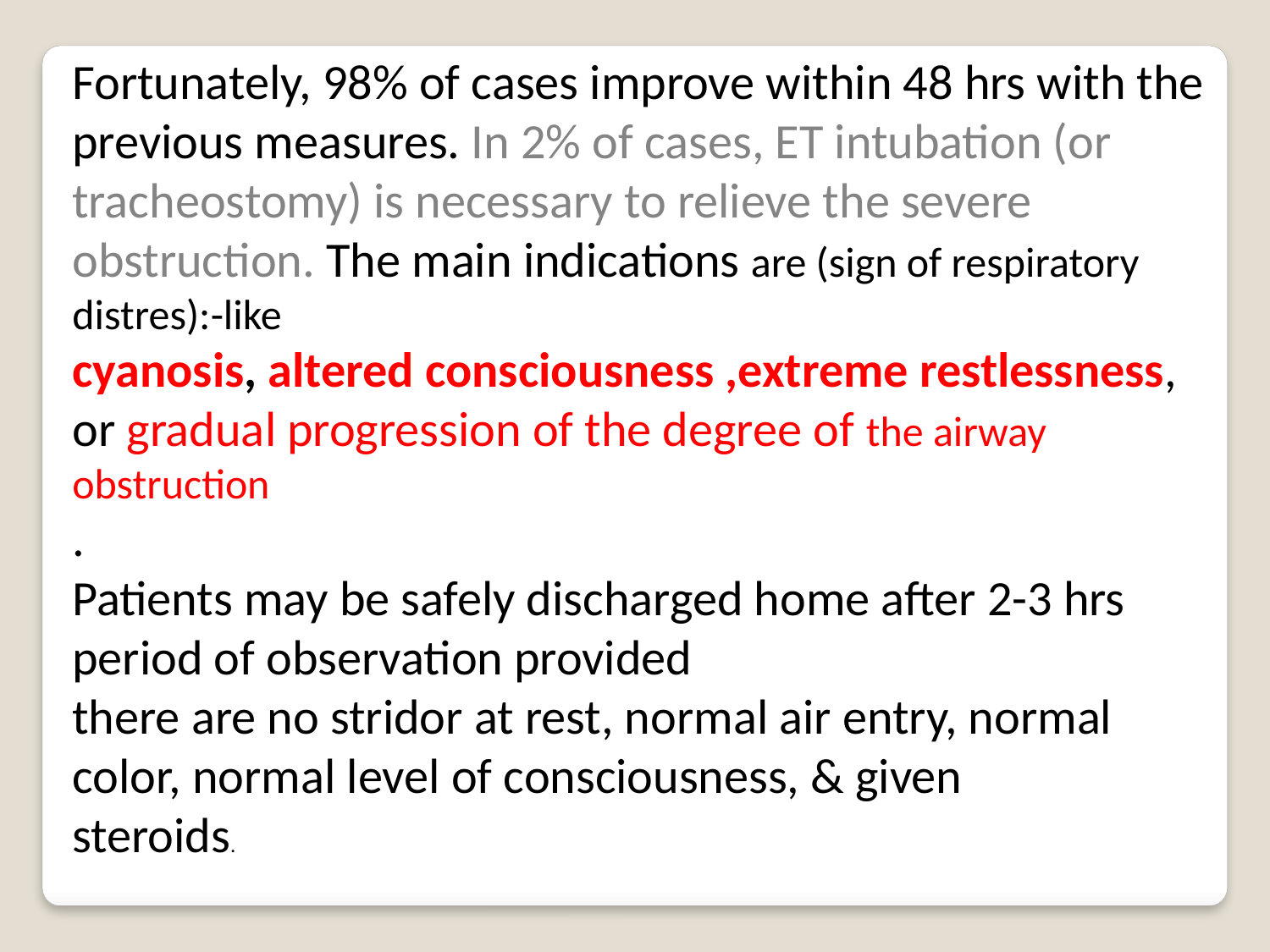

Fortunately, 98% of cases improve within 48 hrs with the previous measures. In 2% of cases, ET intubation (or tracheostomy) is necessary to relieve the severe obstruction. The main indications are (sign of respiratory distres):-like
cyanosis, altered consciousness ,extreme restlessness, or gradual progression of the degree of the airway obstruction
.
Patients may be safely discharged home after 2-3 hrs period of observation provided
there are no stridor at rest, normal air entry, normal color, normal level of consciousness, & given
steroids.